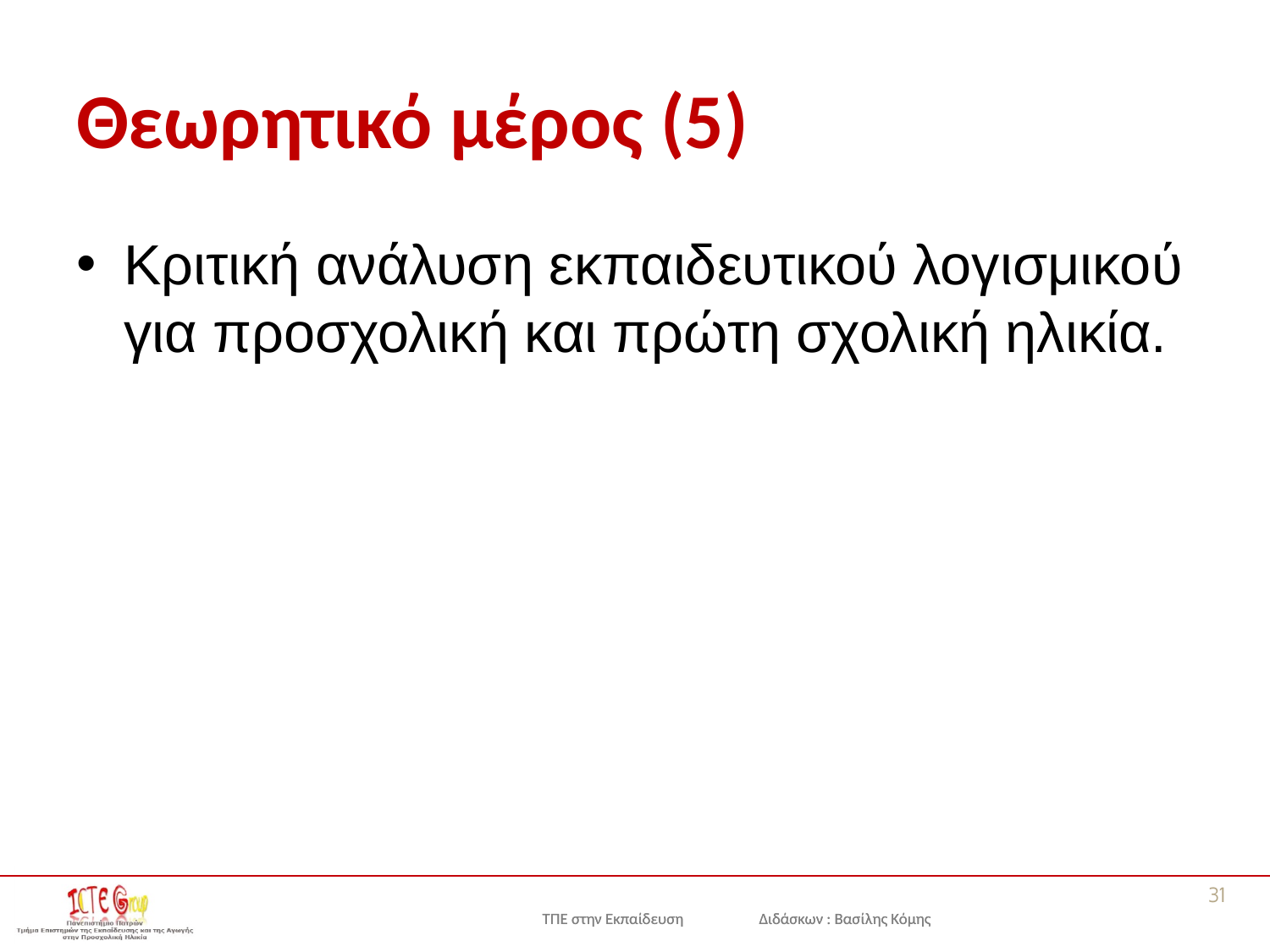

# Θεωρητικό μέρος (5)
Κριτική ανάλυση εκπαιδευτικού λογισμικού για προσχολική και πρώτη σχολική ηλικία.
31